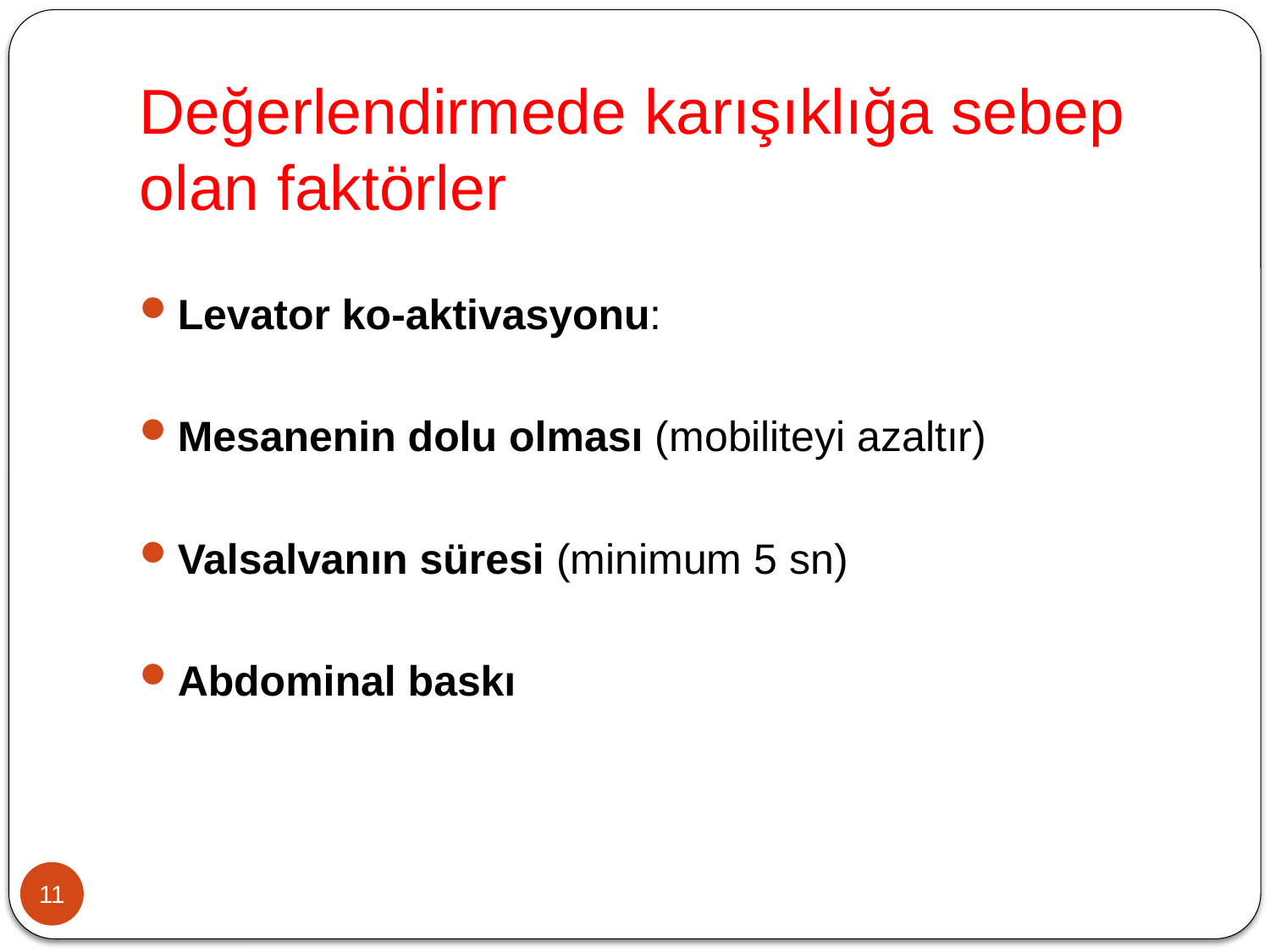

# Değerlendirmede karışıklığa sebep olan faktörler
Levator ko-aktivasyonu:

Mesanenin dolu olması (mobiliteyi azaltır)

Valsalvanın süresi (minimum 5 sn)

Abdominal baskı
11